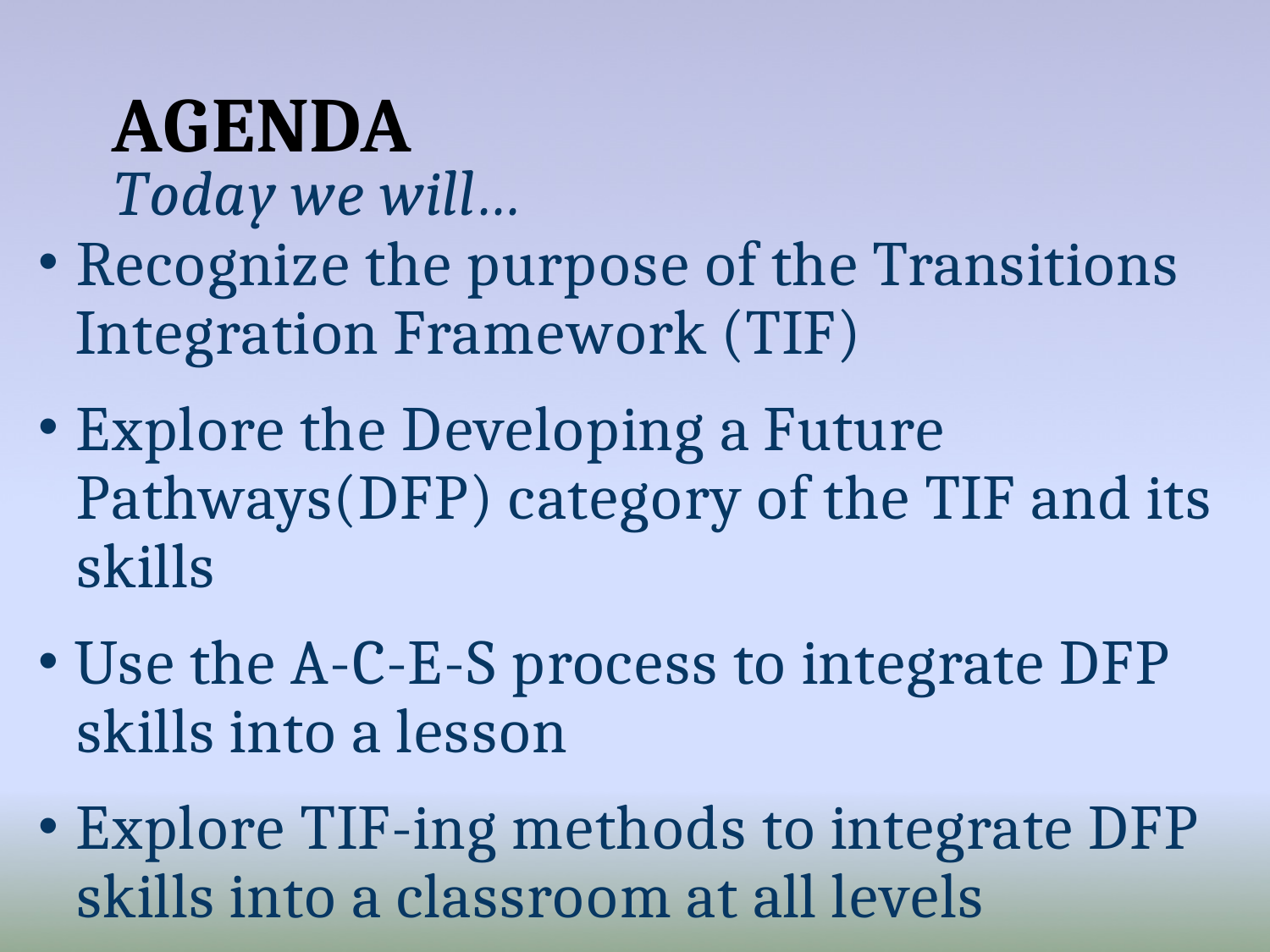

# AGENDA Today we will…
Recognize the purpose of the Transitions Integration Framework (TIF)
Explore the Developing a Future Pathways(DFP) category of the TIF and its skills
Use the A-C-E-S process to integrate DFP skills into a lesson
Explore TIF-ing methods to integrate DFP skills into a classroom at all levels